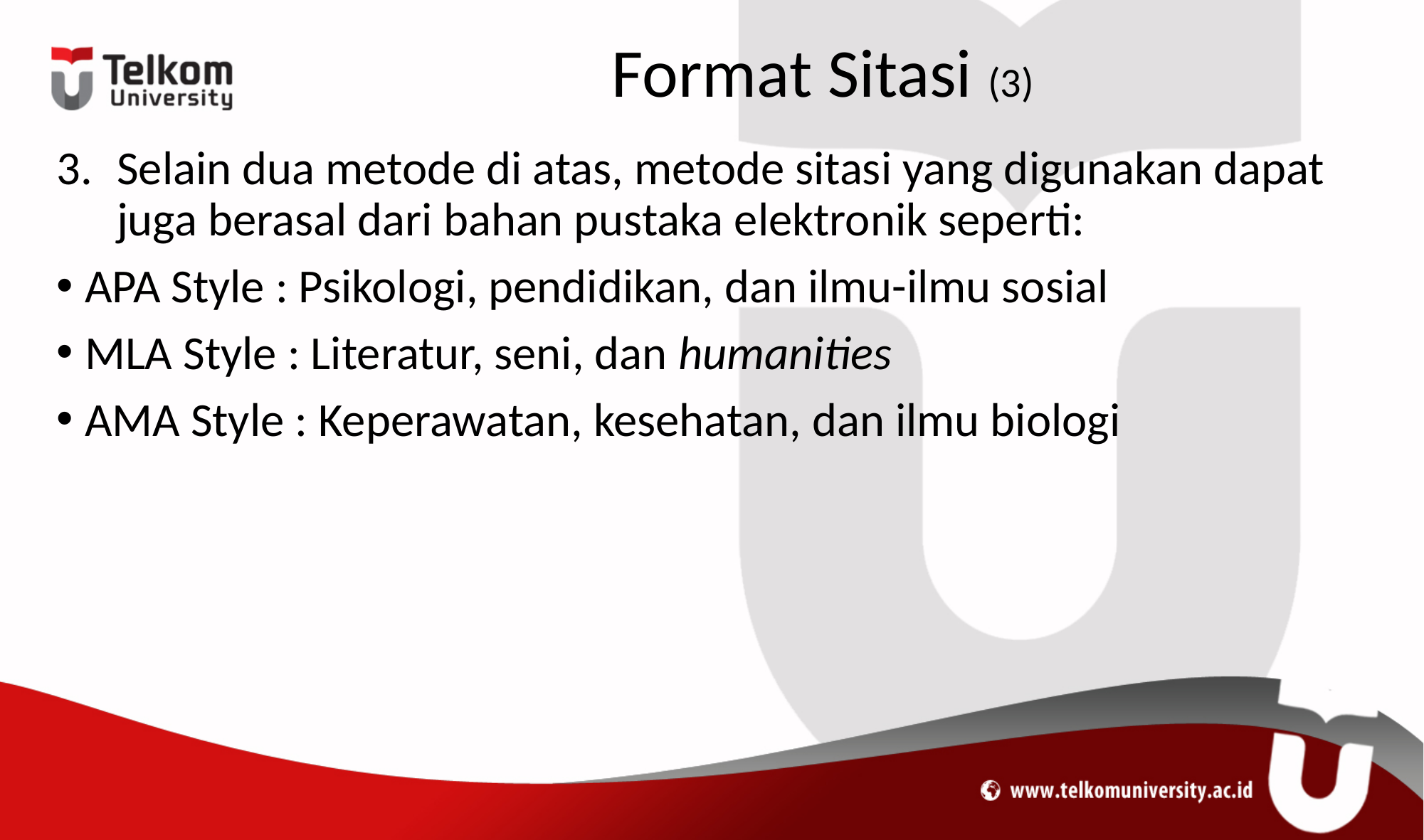

# Format Sitasi (3)
Selain dua metode di atas, metode sitasi yang digunakan dapat juga berasal dari bahan pustaka elektronik seperti:
APA Style : Psikologi, pendidikan, dan ilmu-ilmu sosial
MLA Style : Literatur, seni, dan humanities
AMA Style : Keperawatan, kesehatan, dan ilmu biologi